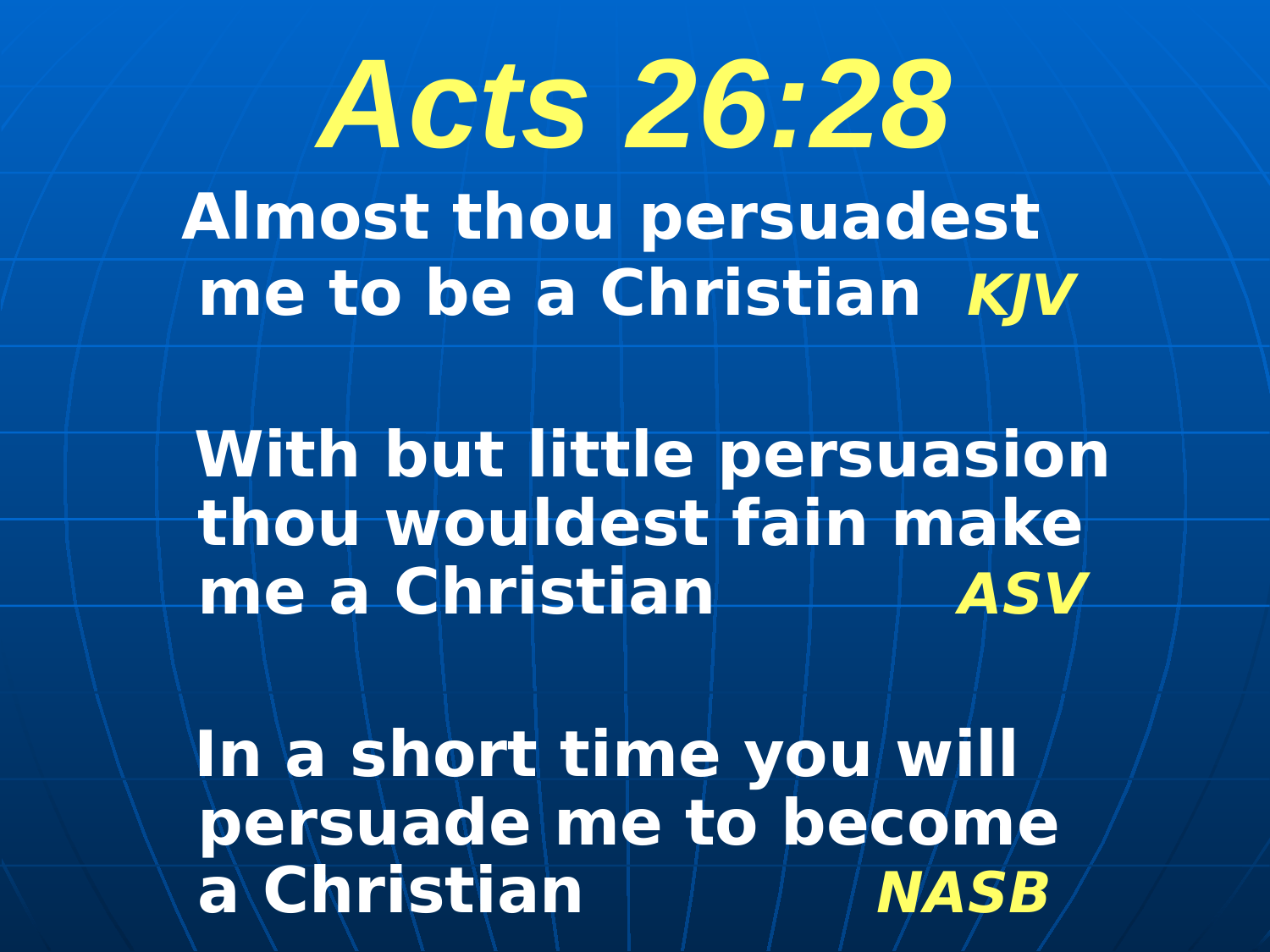

# Acts 26:28
  Almost thou persuadest        me to be a Christian  KJV

  With but little persuasion   thou wouldest fain make       me a Christian           ASV

  In a short time you will persuade me to become           a Christian  		  NASB